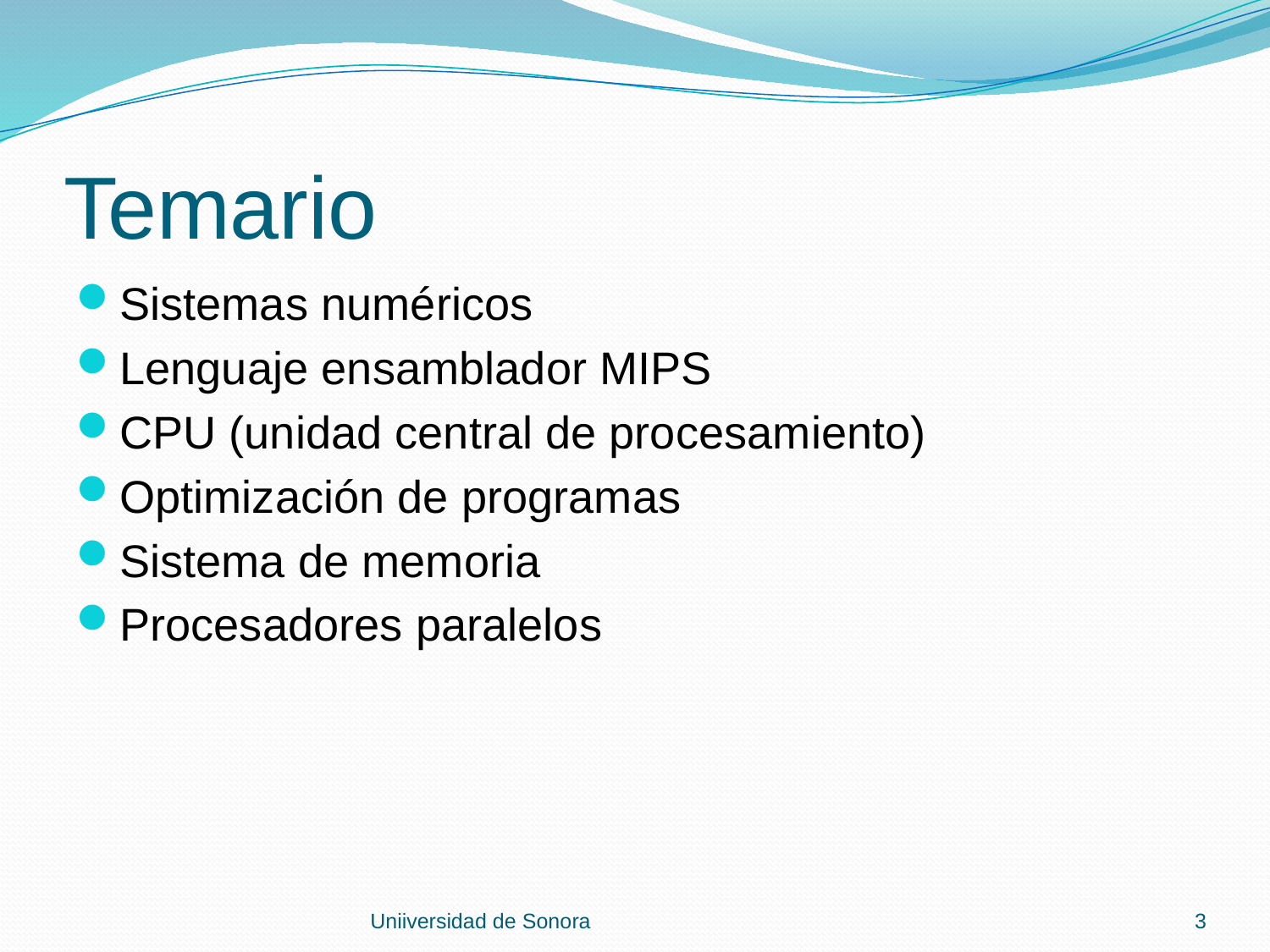

# Temario
Sistemas numéricos
Lenguaje ensamblador MIPS
CPU (unidad central de procesamiento)
Optimización de programas
Sistema de memoria
Procesadores paralelos

Uniiversidad de Sonora
3